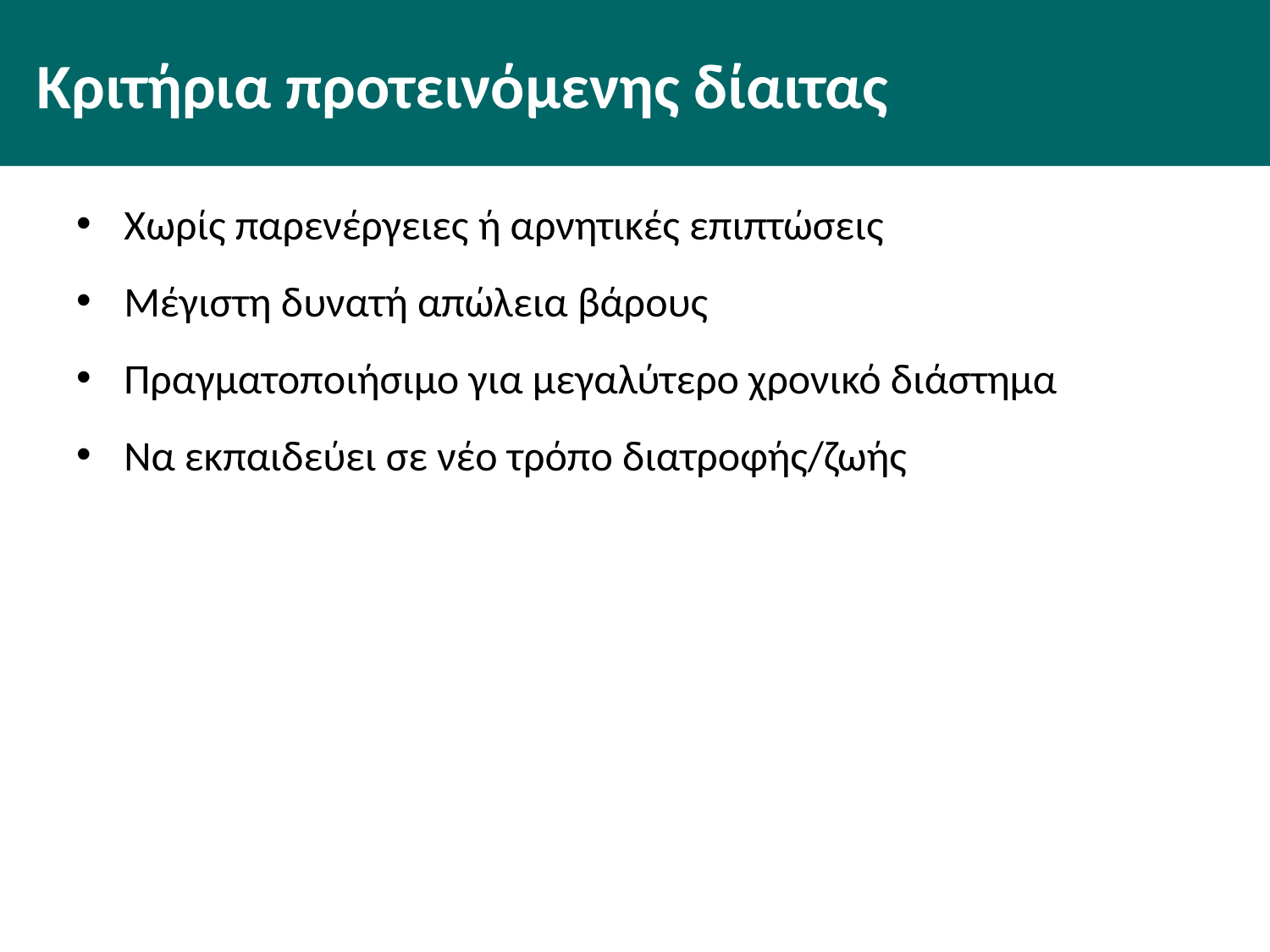

# Κριτήρια προτεινόμενης δίαιτας
Χωρίς παρενέργειες ή αρνητικές επιπτώσεις
Μέγιστη δυνατή απώλεια βάρους
Πραγματοποιήσιμο για μεγαλύτερο χρονικό διάστημα
Να εκπαιδεύει σε νέο τρόπο διατροφής/ζωής